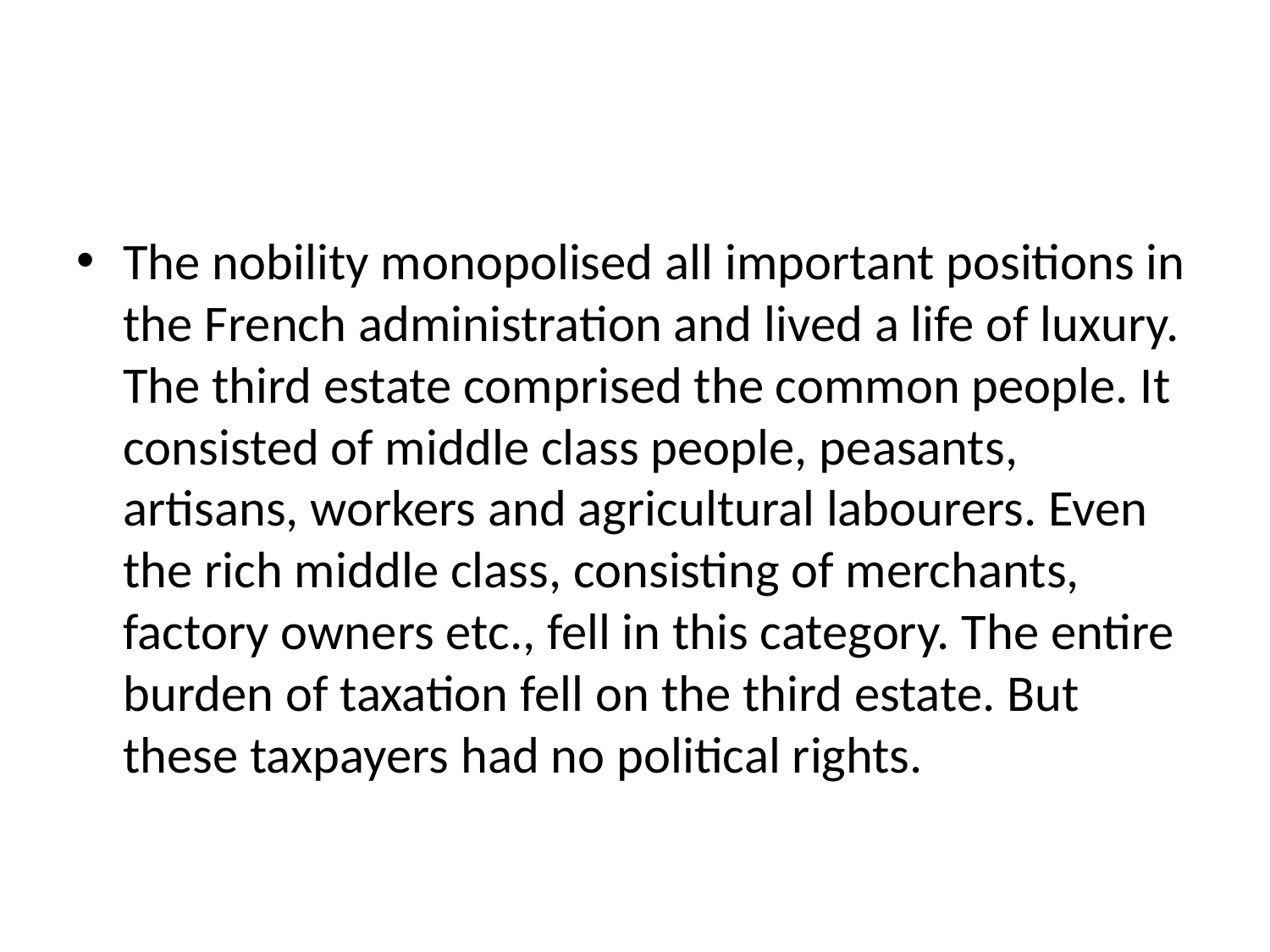

#
The nobility monopolised all important positions in the French administration and lived a life of luxury. The third estate comprised the common people. It consisted of middle class people, peasants, artisans, workers and agricultural labourers. Even the rich middle class, consisting of merchants, factory owners etc., fell in this category. The entire burden of taxation fell on the third estate. But these taxpayers had no political rights.